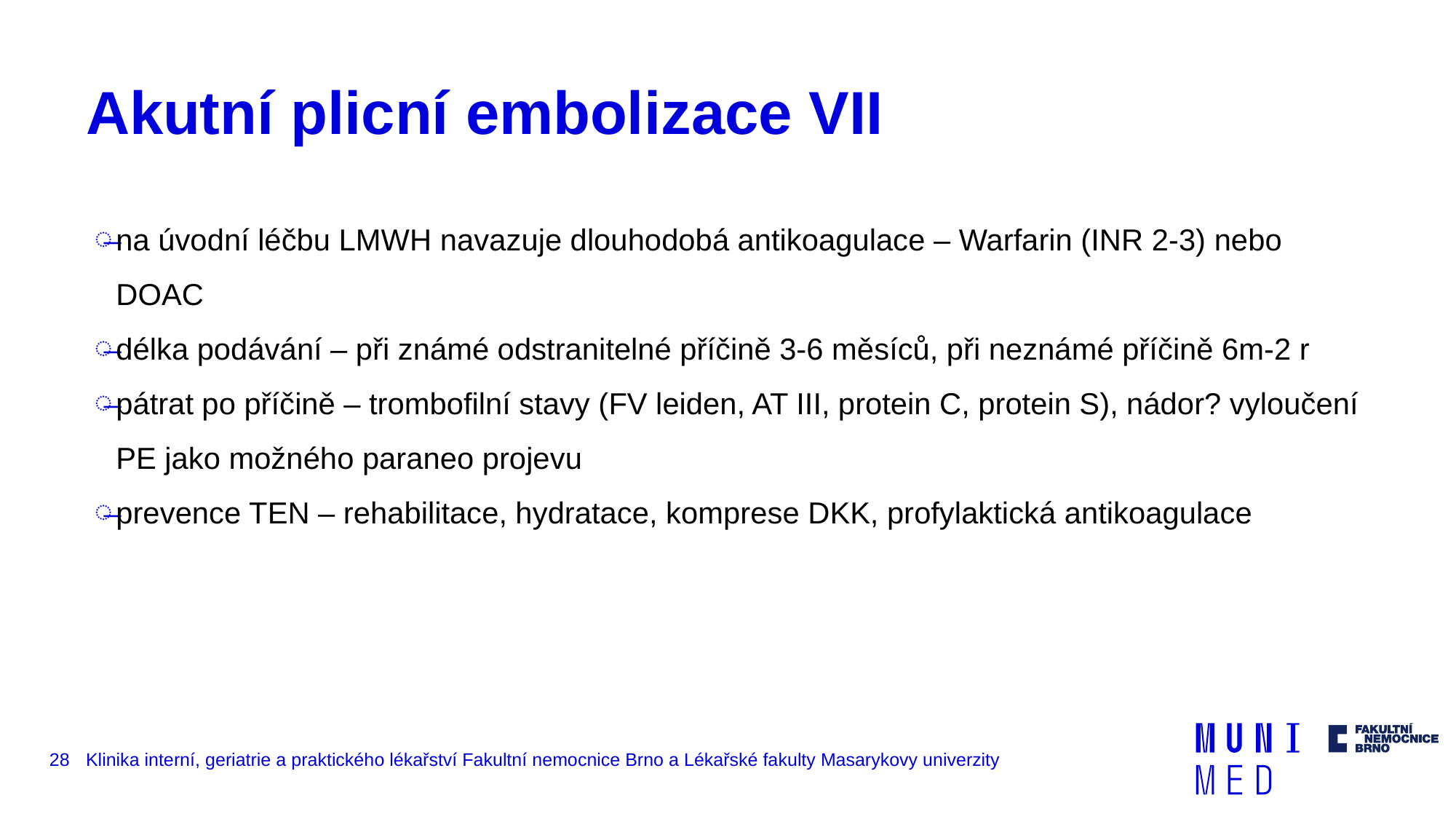

# Akutní plicní embolizace VII
na úvodní léčbu LMWH navazuje dlouhodobá antikoagulace – Warfarin (INR 2-3) nebo DOAC
délka podávání – při známé odstranitelné příčině 3-6 měsíců, při neznámé příčině 6m-2 r
pátrat po příčině – trombofilní stavy (FV leiden, AT III, protein C, protein S), nádor? vyloučení PE jako možného paraneo projevu
prevence TEN – rehabilitace, hydratace, komprese DKK, profylaktická antikoagulace
28
Klinika interní, geriatrie a praktického lékařství Fakultní nemocnice Brno a Lékařské fakulty Masarykovy univerzity